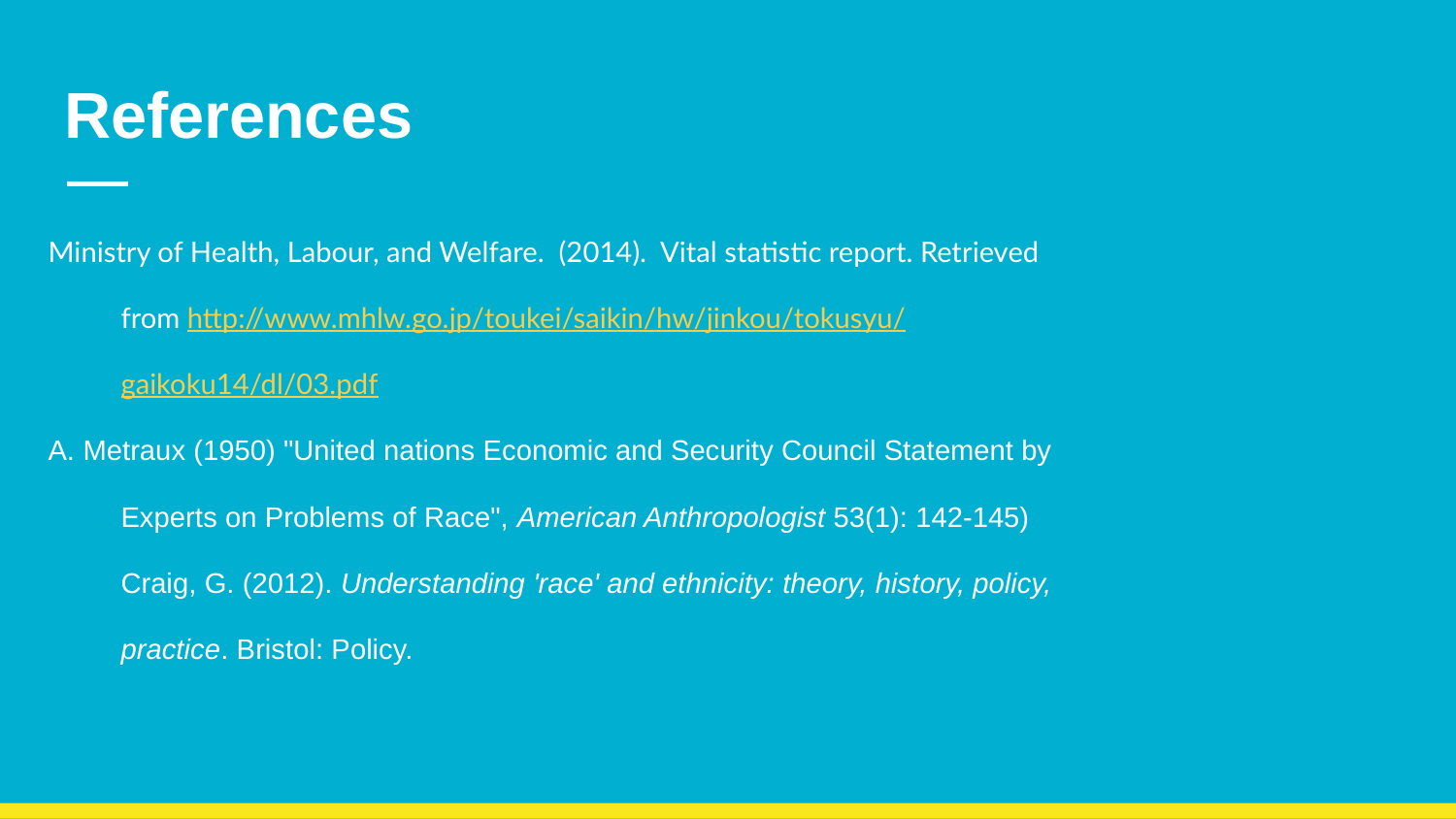

# References

Ministry of Health, Labour, and Welfare.  (2014).  Vital statistic report. Retrieved
from http://www.mhlw.go.jp/toukei/saikin/hw/jinkou/tokusyu/
gaikoku14/dl/03.pdf
A. Metraux (1950) "United nations Economic and Security Council Statement by
Experts on Problems of Race", American Anthropologist 53(1): 142-145)
Craig, G. (2012). Understanding 'race' and ethnicity: theory, history, policy,
practice. Bristol: Policy.